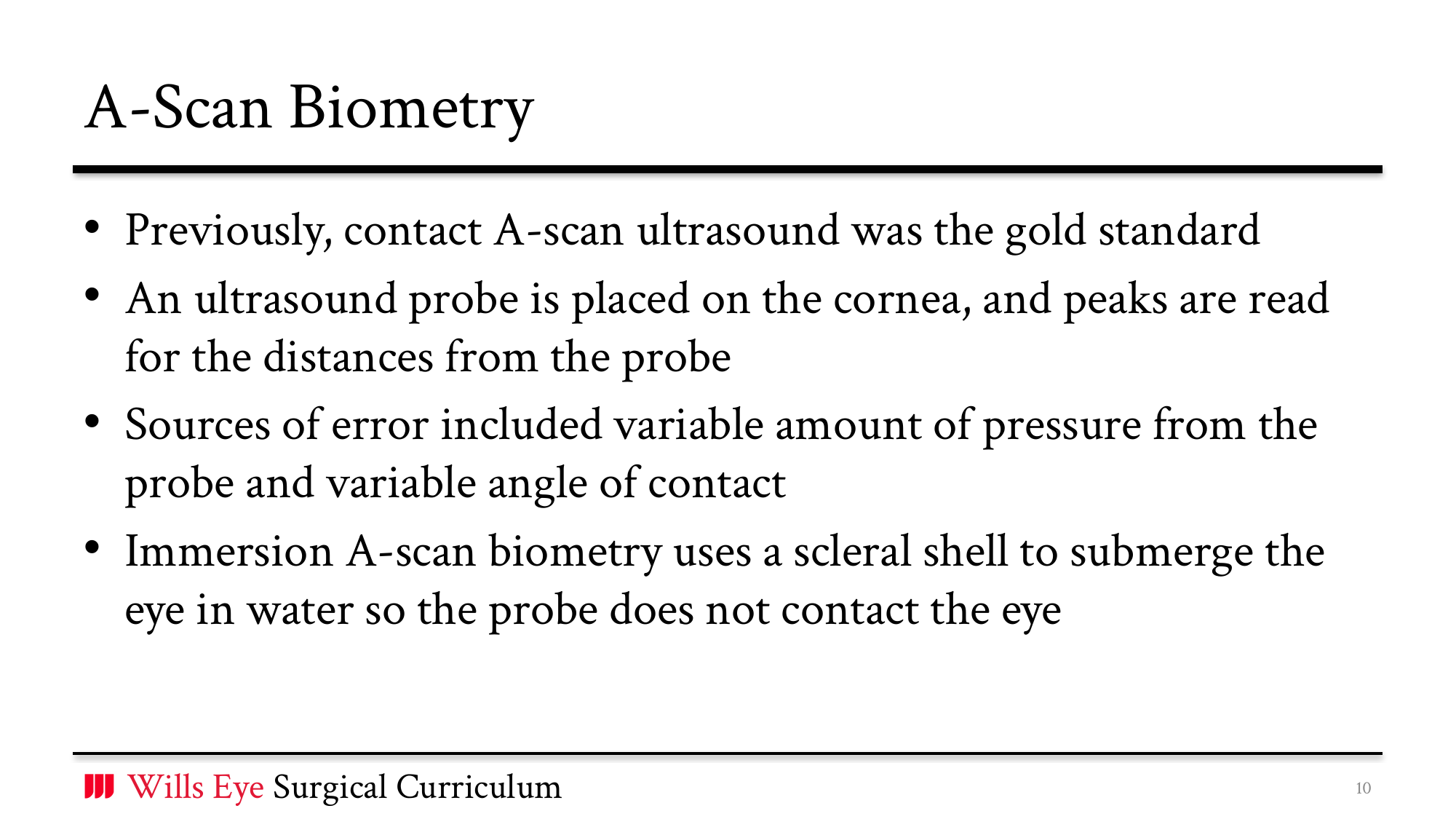

# A-Scan Biometry
Previously, contact A-scan ultrasound was the gold standard
An ultrasound probe is placed on the cornea, and peaks are read for the distances from the probe
Sources of error included variable amount of pressure from the probe and variable angle of contact
Immersion A-scan biometry uses a scleral shell to submerge the eye in water so the probe does not contact the eye
10